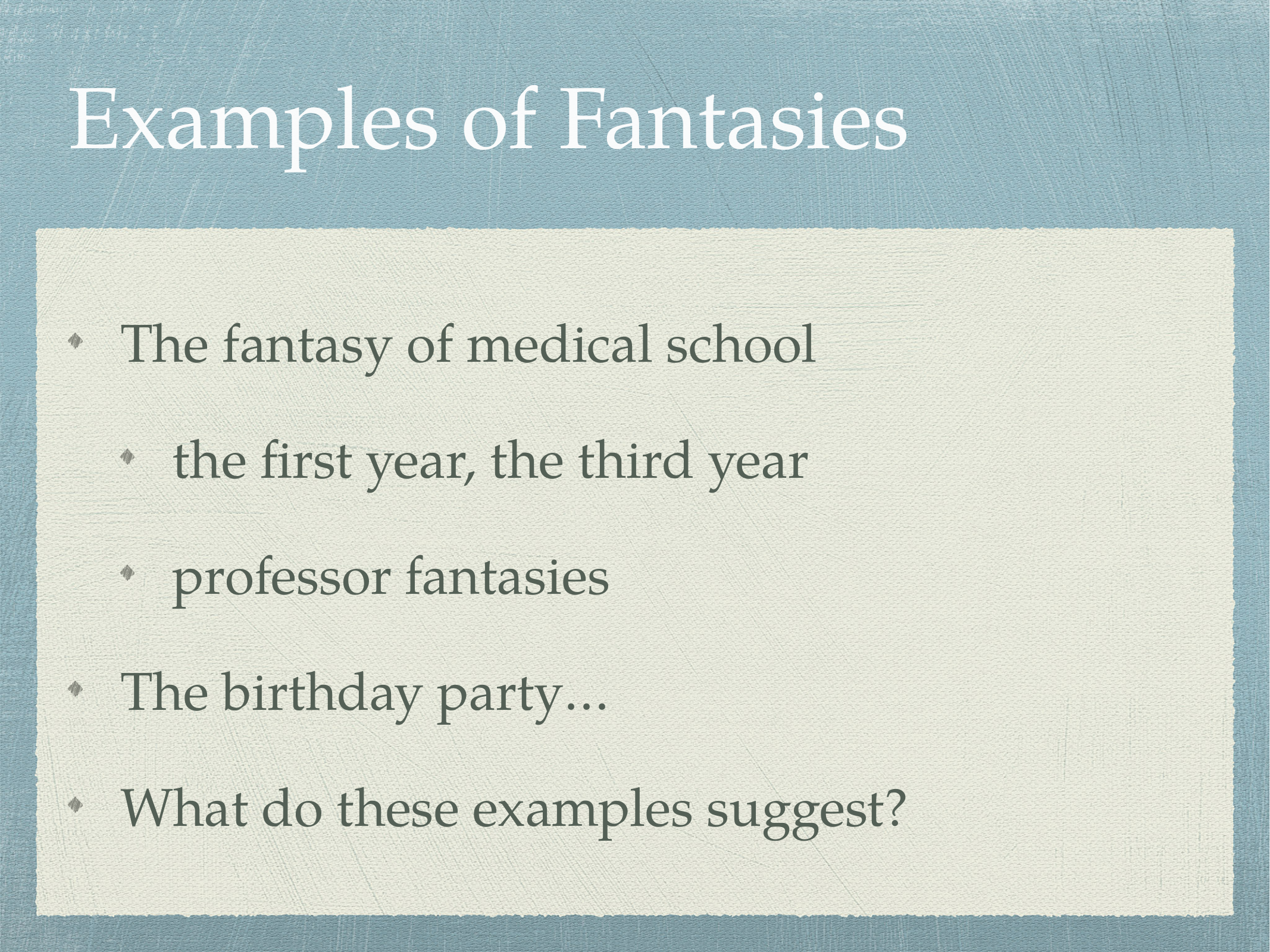

# Examples of Fantasies
The fantasy of medical school
the first year, the third year
professor fantasies
The birthday party…
What do these examples suggest?